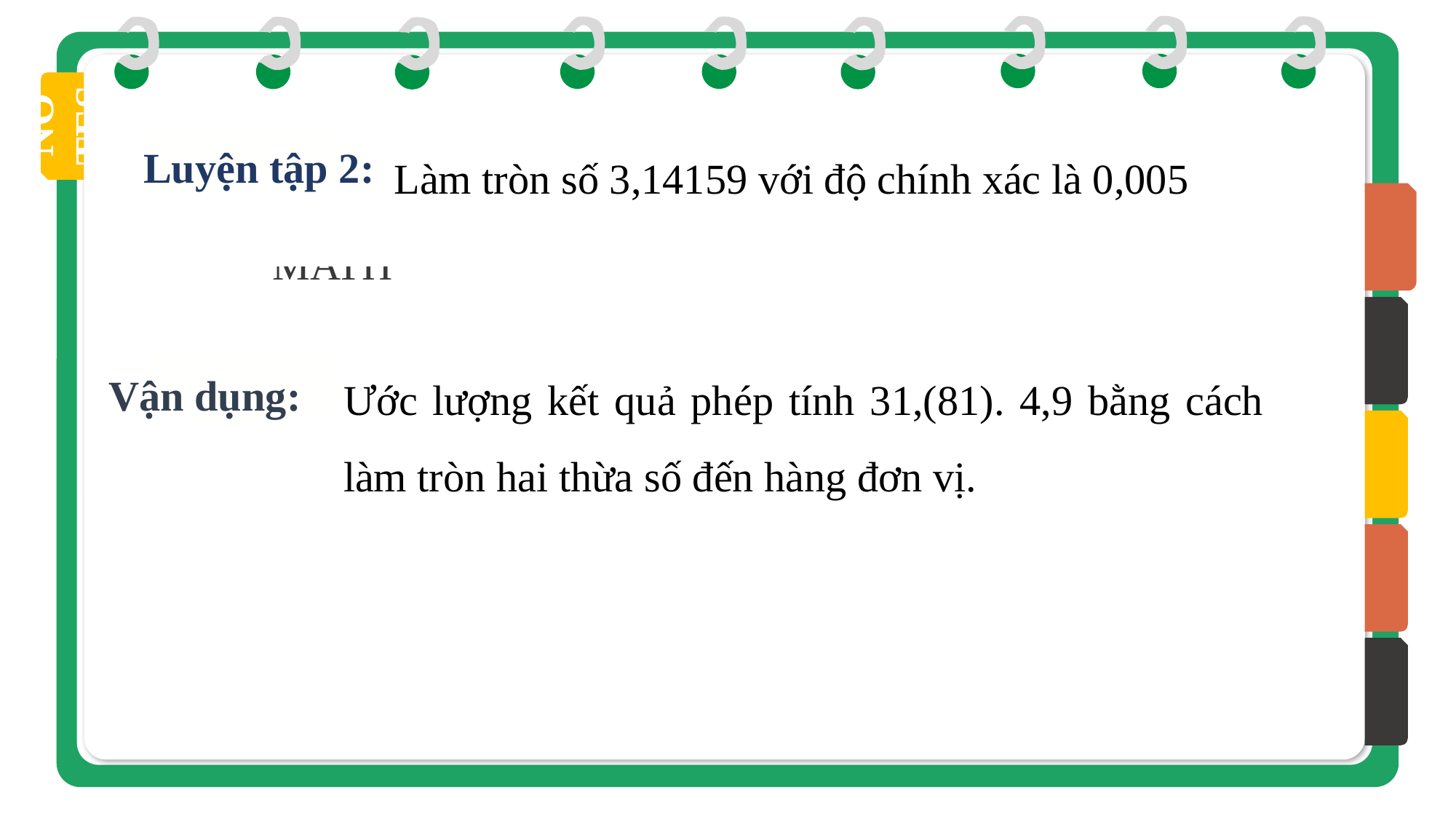

NOTES
Làm tròn số 3,14159 với độ chính xác là 0,005

Luyện tập 2:

MATH
Ước lượng kết quả phép tính 31,(81). 4,9 bằng cách làm tròn hai thừa số đến hàng đơn vị.

Vận dụng: